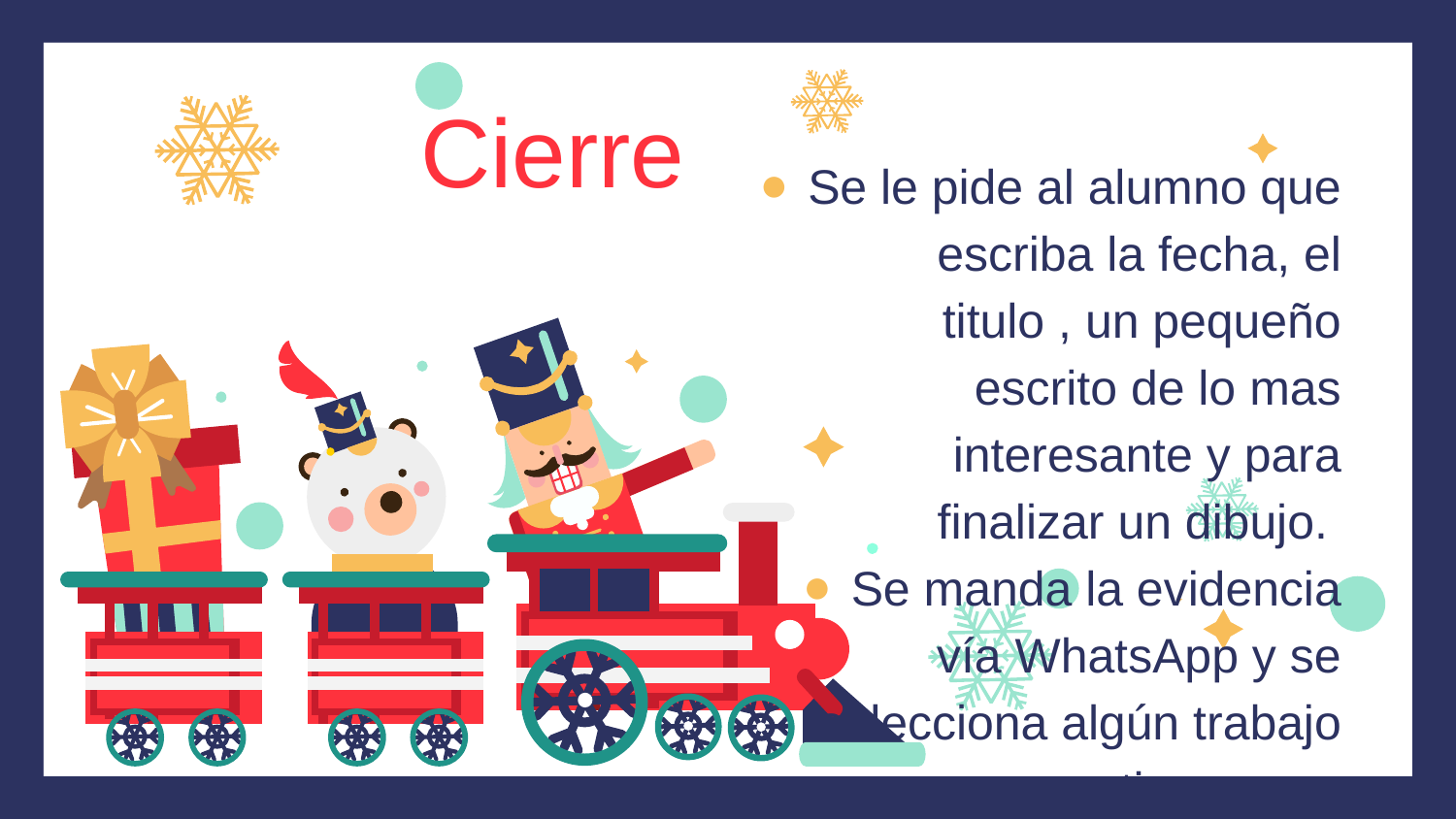

Cierre
Se le pide al alumno que escriba la fecha, el titulo , un pequeño escrito de lo mas interesante y para finalizar un dibujo.
Se manda la evidencia vía WhatsApp y se selecciona algún trabajo para compartir con sus compañeros